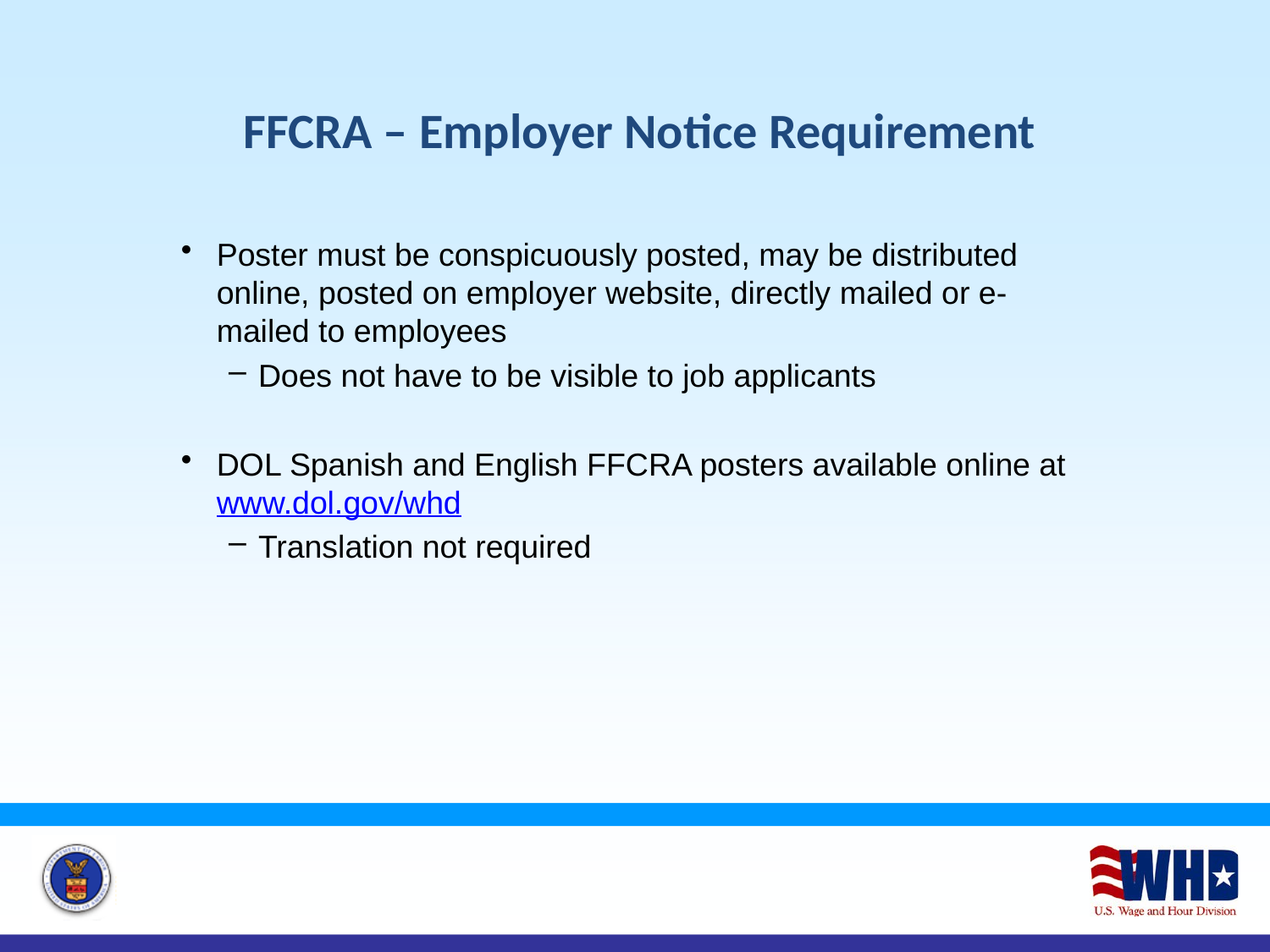

# FFCRA – Employer Notice Requirement
Poster must be conspicuously posted, may be distributed online, posted on employer website, directly mailed or e-mailed to employees
Does not have to be visible to job applicants

DOL Spanish and English FFCRA posters available online at www.dol.gov/whd
Translation not required